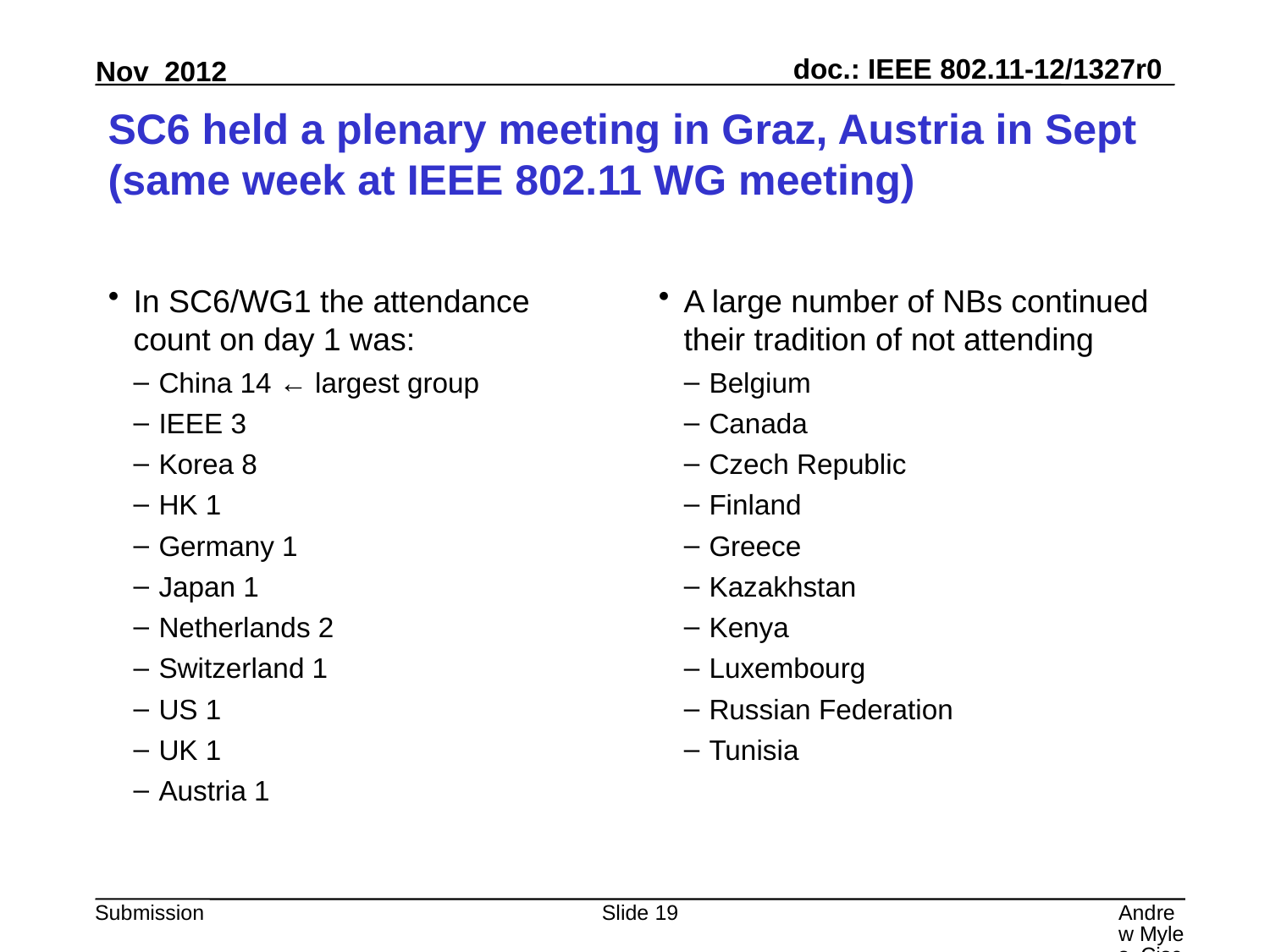

# SC6 held a plenary meeting in Graz, Austria in Sept (same week at IEEE 802.11 WG meeting)
In SC6/WG1 the attendance count on day 1 was:
China 14 ← largest group
IEEE 3
Korea 8
HK 1
Germany 1
Japan 1
Netherlands 2
Switzerland 1
US 1
UK 1
Austria 1

A large number of NBs continued their tradition of not attending
Belgium
Canada
Czech Republic
Finland
Greece
Kazakhstan
Kenya
Luxembourg
Russian Federation
Tunisia

Slide 19
Andrew Myles, Cisco